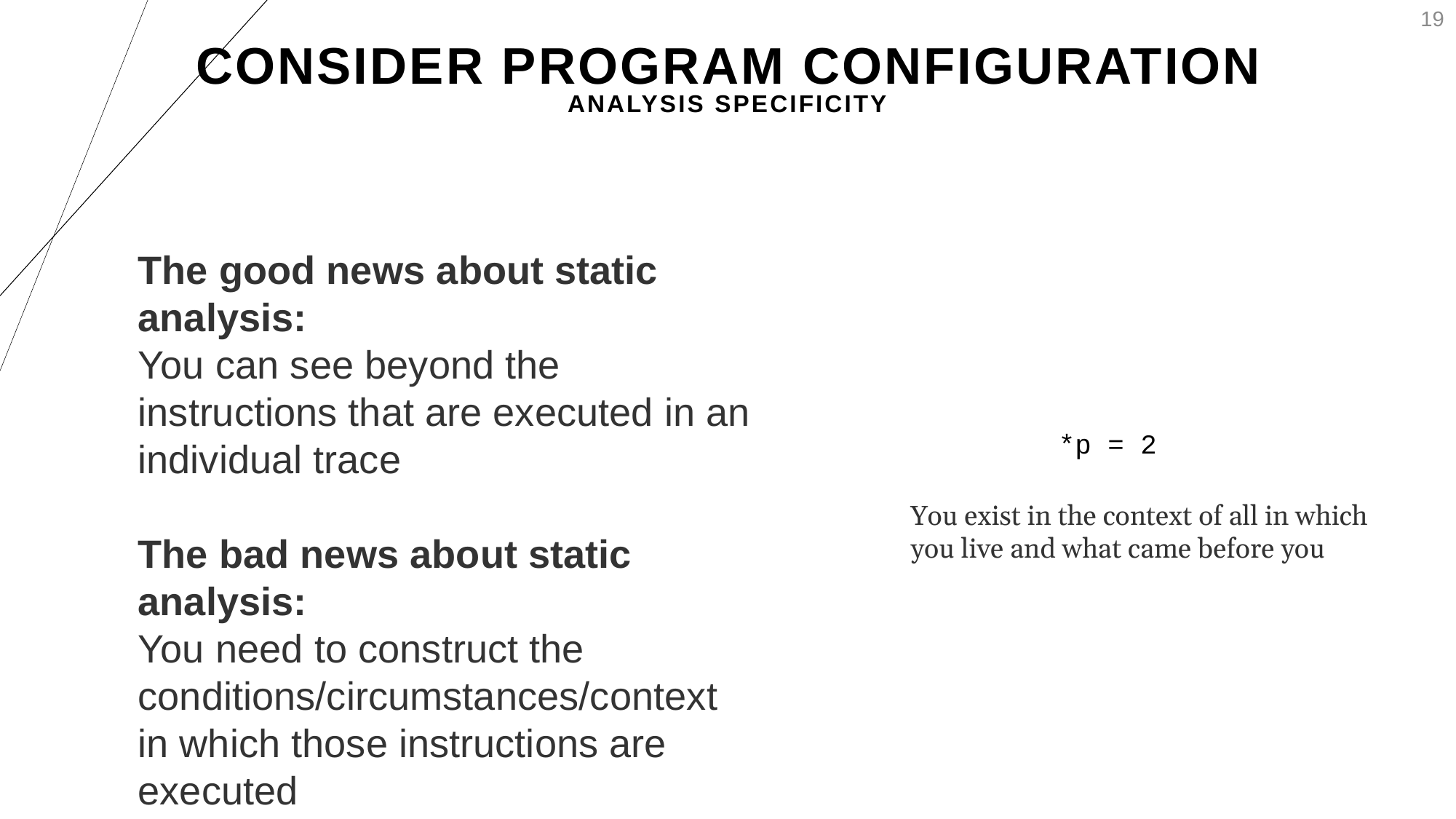

# Consider Program Configuration
19
Analysis Specificity
The good news about static analysis:
You can see beyond the instructions that are executed in an individual trace

The bad news about static analysis:
You need to construct the conditions/circumstances/context in which those instructions are executed
*p = 2
You exist in the context of all in which you live and what came before you